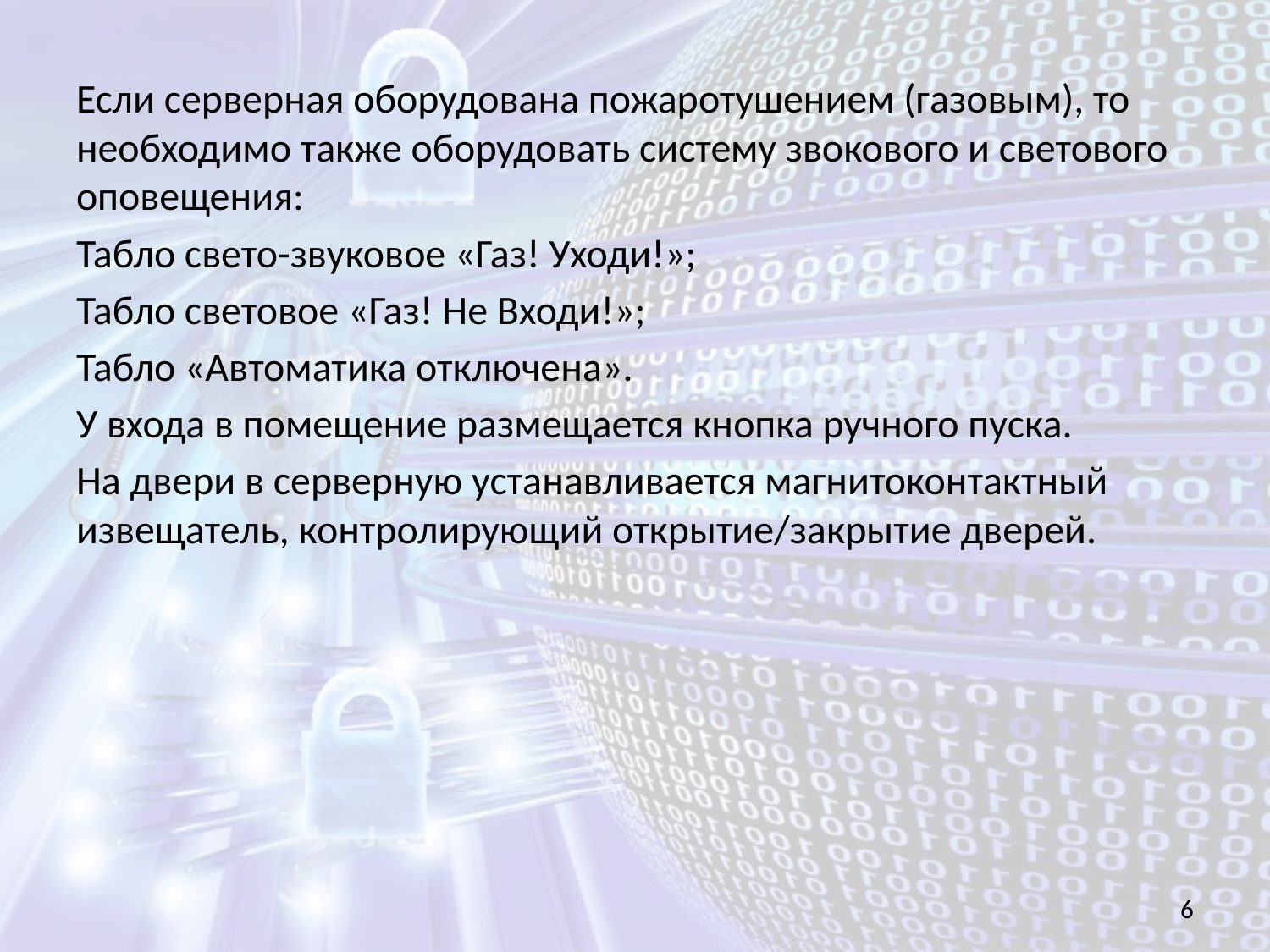

Если серверная оборудована пожаротушением (газовым), то необходимо также оборудовать систему звокового и светового оповещения:
Табло свето-звуковое «Газ! Уходи!»;
Табло световое «Газ! Не Входи!»;
Табло «Автоматика отключена».
У входа в помещение размещается кнопка ручного пуска.
На двери в серверную устанавливается магнитоконтактный извещатель, контролирующий открытие/закрытие дверей.

6